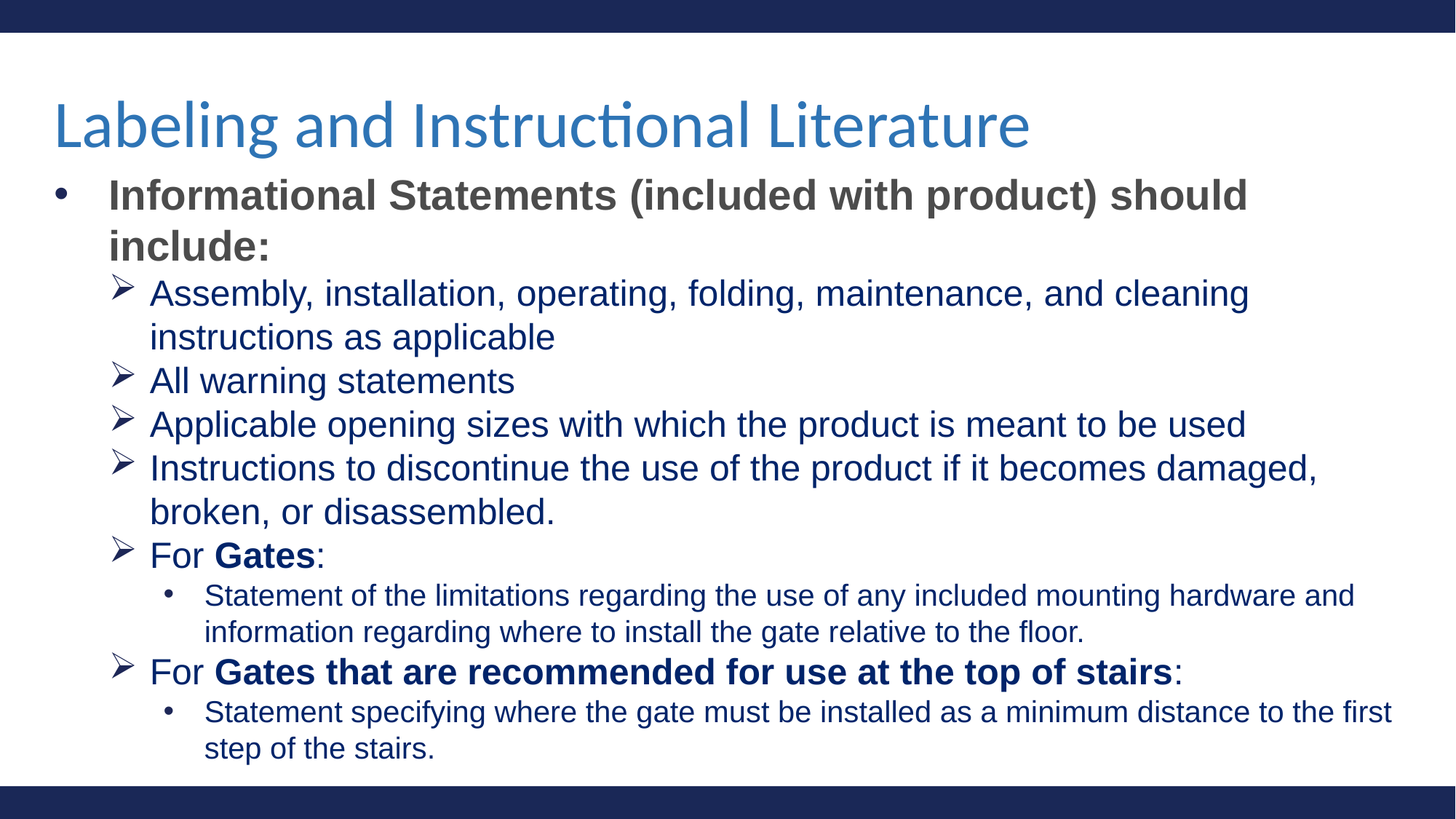

# Labeling and Instructional Literature
Informational Statements (included with product) should include:
Assembly, installation, operating, folding, maintenance, and cleaning instructions as applicable
All warning statements
Applicable opening sizes with which the product is meant to be used
Instructions to discontinue the use of the product if it becomes damaged, broken, or disassembled.
For Gates:
Statement of the limitations regarding the use of any included mounting hardware and information regarding where to install the gate relative to the floor.
For Gates that are recommended for use at the top of stairs:
Statement specifying where the gate must be installed as a minimum distance to the first step of the stairs.